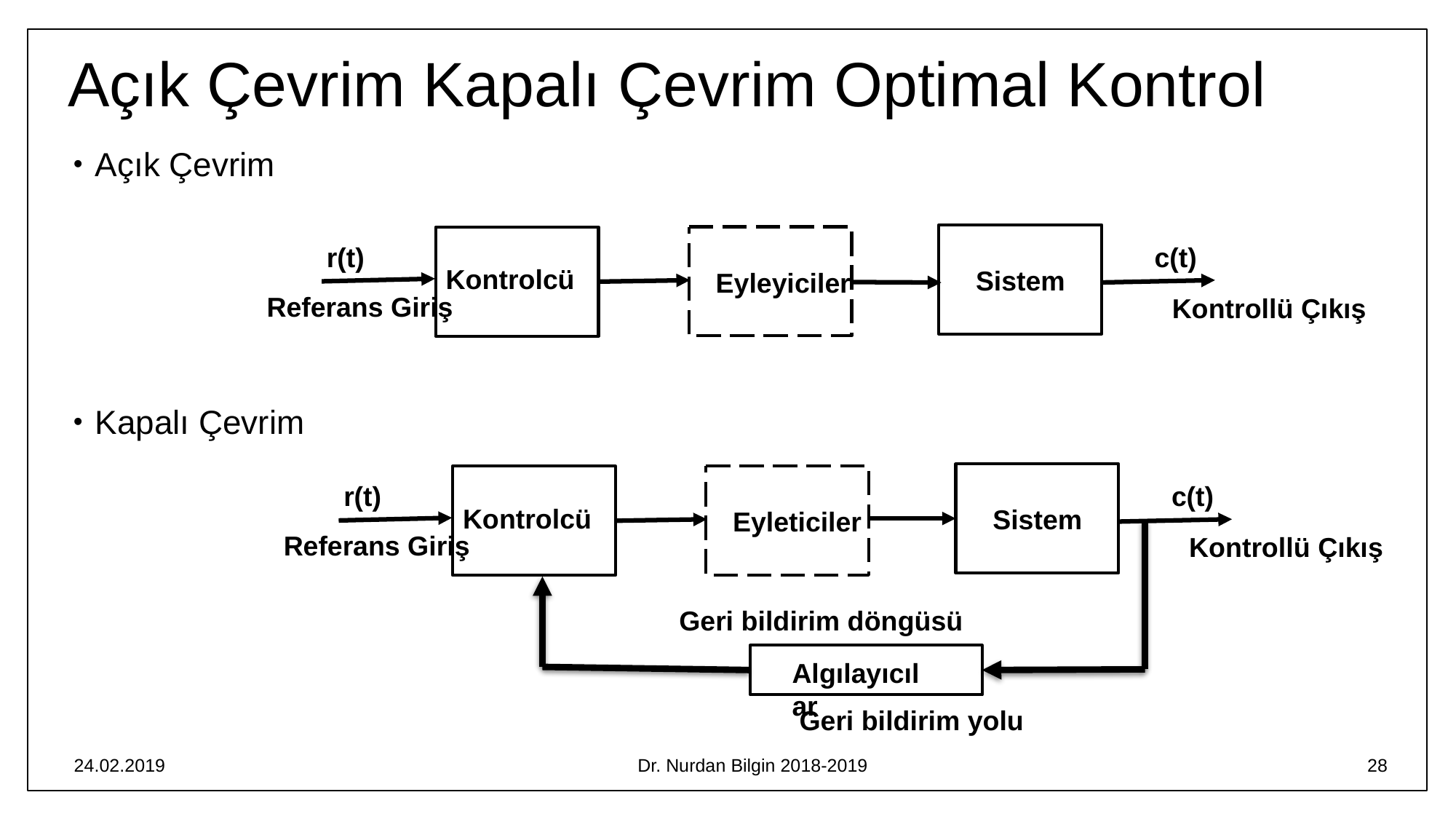

# Açık Çevrim Kapalı Çevrim Optimal Kontrol
Açık Çevrim

c(t)
r(t)
Kontrolcü
Sistem
Eyleyiciler
Referans Giriş
Kontrollü Çıkış
Kapalı Çevrim

c(t)
r(t)
Kontrolcü
Sistem
Eyleticiler
Referans Giriş
Kontrollü Çıkış
Geri bildirim döngüsü

Algılayıcılar
Geri bildirim yolu
24.02.2019
Dr. Nurdan Bilgin 2018-2019
28